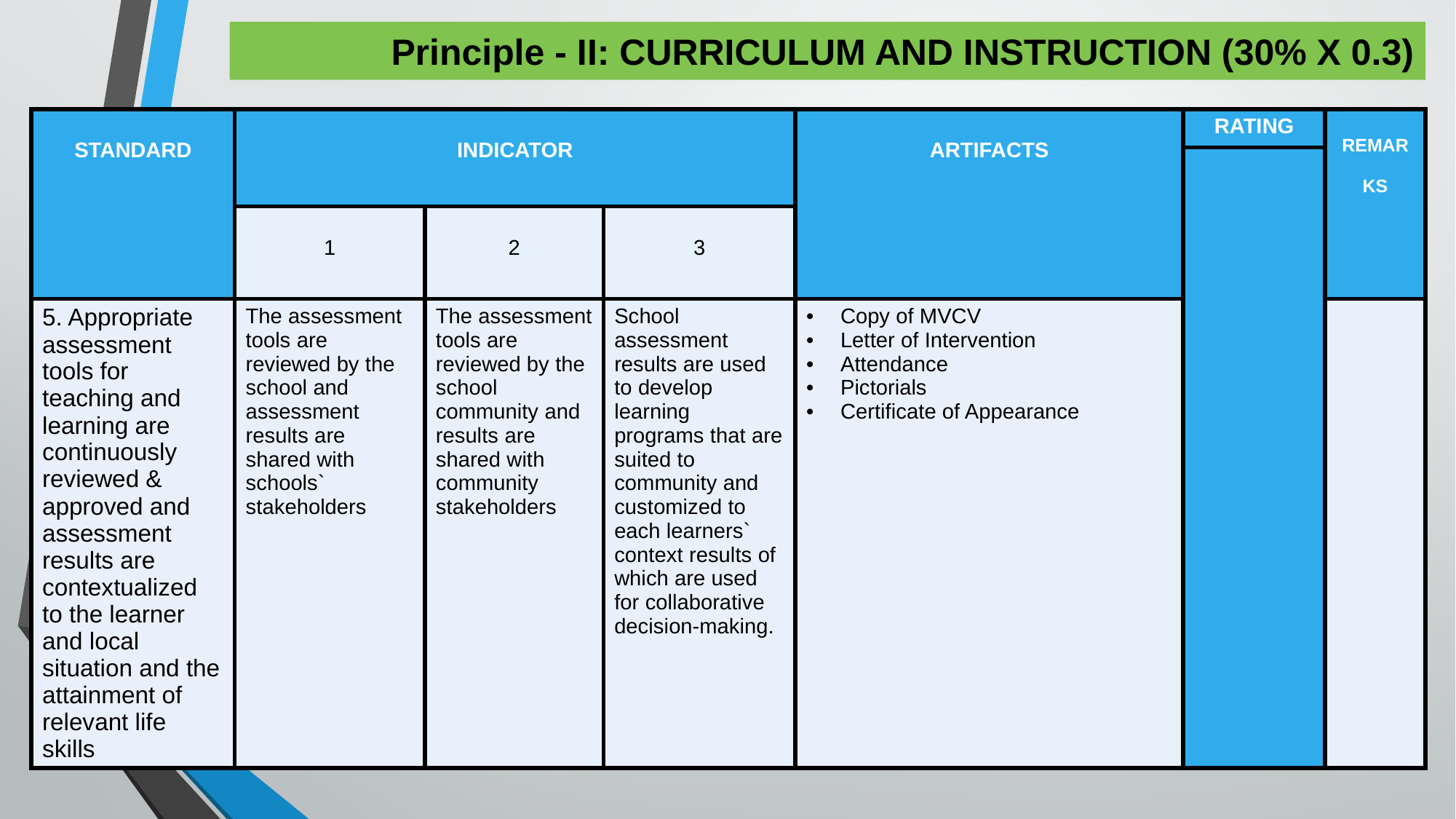

# Principle - II: CURRICULUM AND INSTRUCTION (30% X 0.3)
| STANDARD | INDICATOR |  |  | ARTIFACTS | RATING | REMARKS |
| --- | --- | --- | --- | --- | --- | --- |
|  |  |  |  |  |  |  |
|  | 1 | 2 | 3 |  |  |  |
| 5. Appropriate assessment tools for teaching and learning are continuously reviewed & approved and assessment results are contextualized to the learner and local situation and the attainment of relevant life skills | The assessment tools are reviewed by the school and assessment results are shared with schools` stakeholders | The assessment tools are reviewed by the school community and results are shared with community stakeholders | School assessment results are used to develop learning programs that are suited to community and customized to each learners` context results of which are used for collaborative decision-making. | Copy of MVCV Letter of Intervention Attendance Pictorials Certificate of Appearance |  |  |